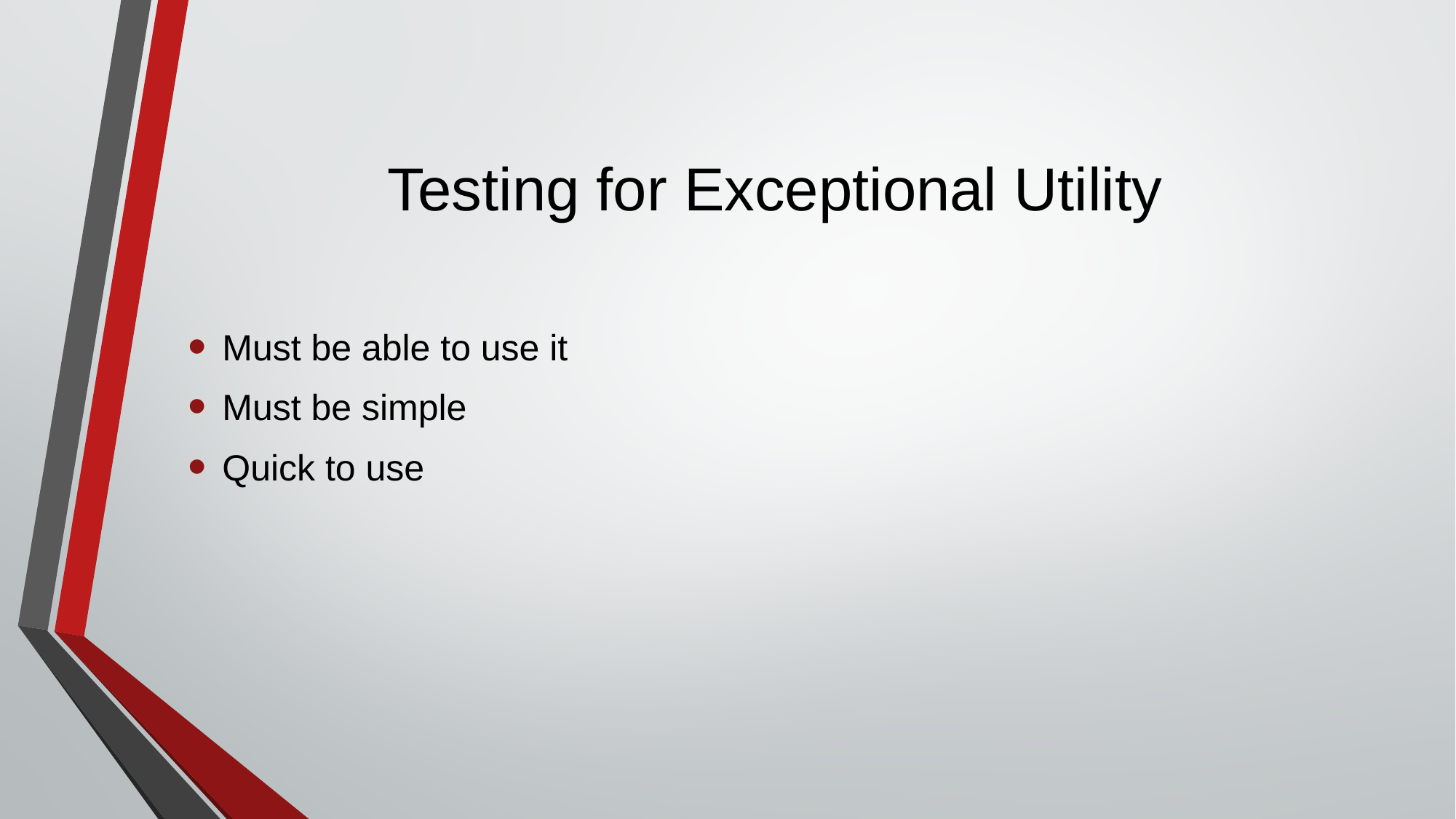

# Testing for Exceptional Utility
Must be able to use it
Must be simple
Quick to use